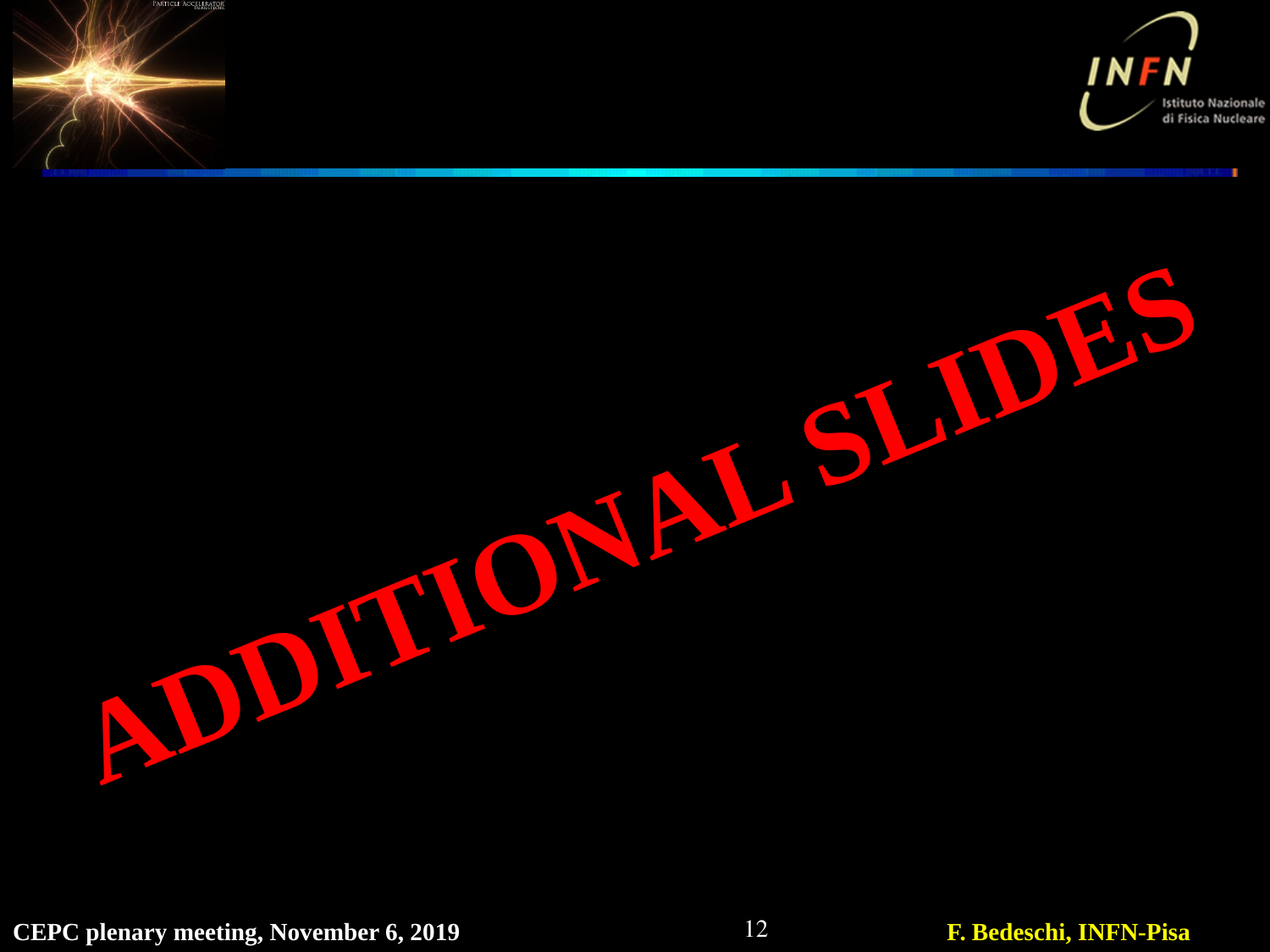

Additional slides
12
CEPC plenary meeting, November 6, 2019

F. Bedeschi, INFN-Pisa